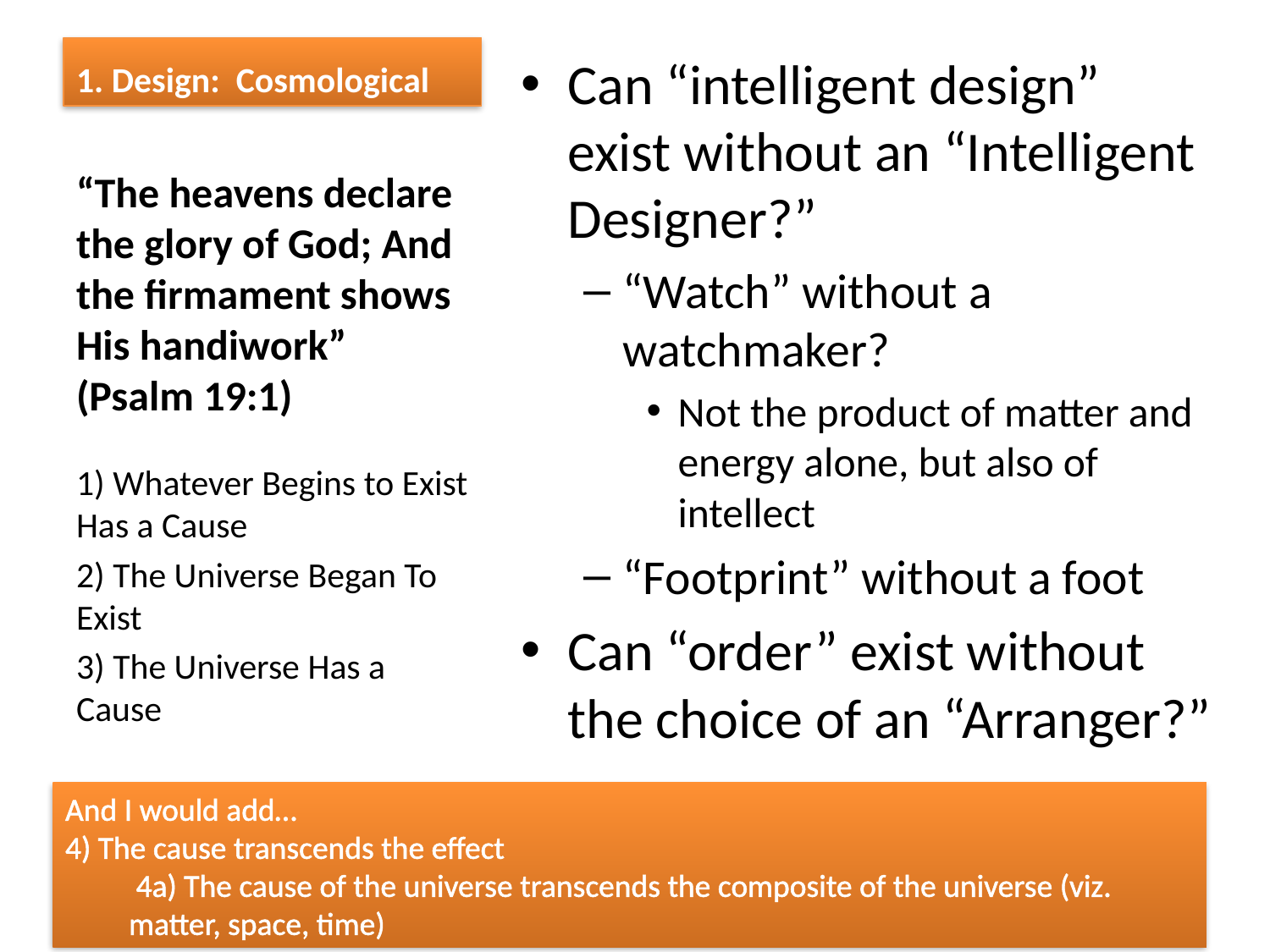

# 1. Design:  Cosmological
Can “intelligent design” exist without an “Intelligent Designer?”
“Watch” without a watchmaker?
Not the product of matter and energy alone, but also of intellect
“Footprint” without a foot
Can “order” exist without the choice of an “Arranger?”

“The heavens declare the glory of God; And the firmament shows His handiwork”
(Psalm 19:1)

1) Whatever Begins to Exist Has a Cause
2) The Universe Began To Exist
3) The Universe Has a Cause
And I would add…
4) The cause transcends the effect
 4a) The cause of the universe transcends the composite of the universe (viz. matter, space, time)